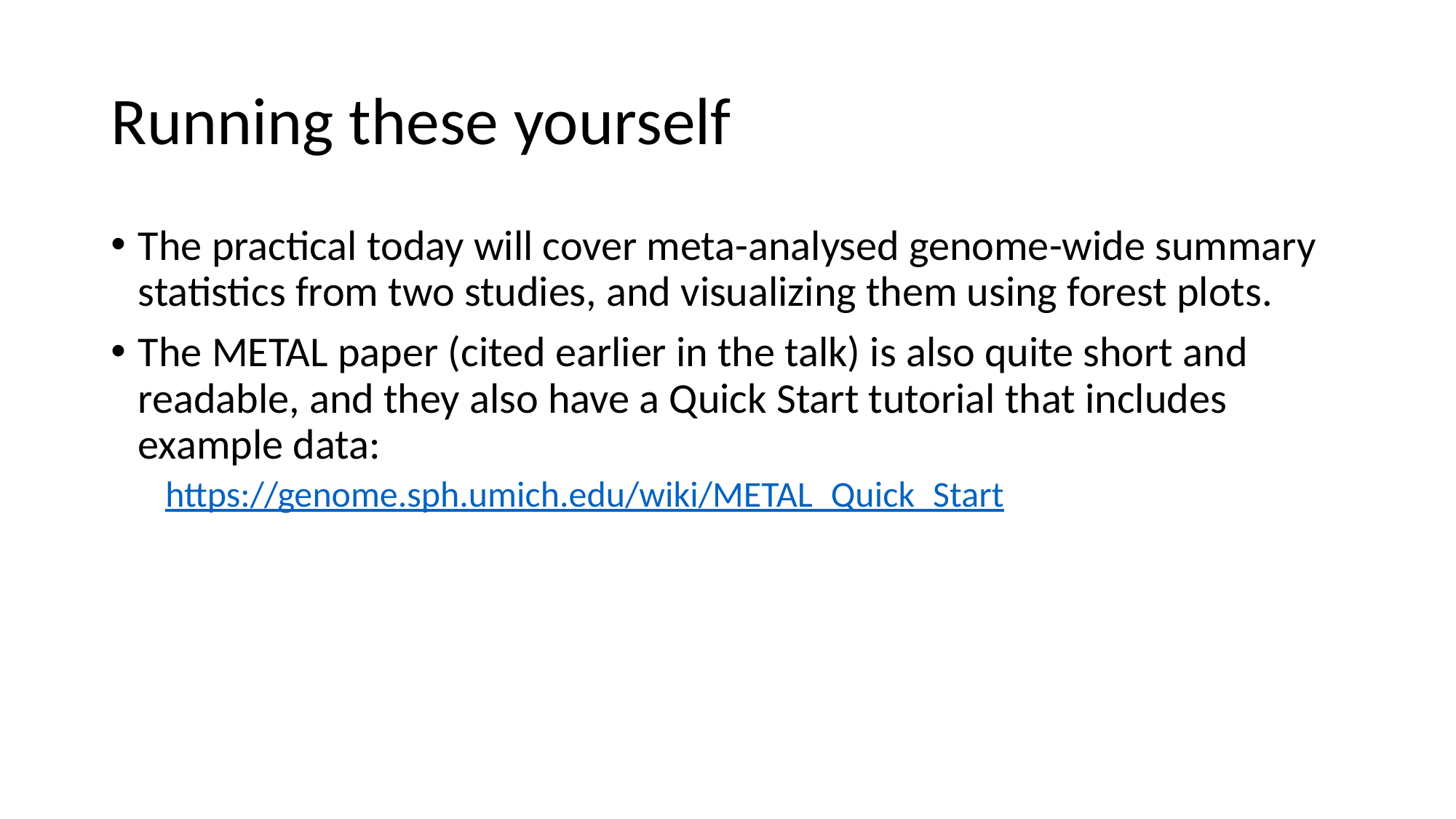

# Running these yourself
The practical today will cover meta-analysed genome-wide summary statistics from two studies, and visualizing them using forest plots.
The METAL paper (cited earlier in the talk) is also quite short and readable, and they also have a Quick Start tutorial that includes example data:
https://genome.sph.umich.edu/wiki/METAL_Quick_Start